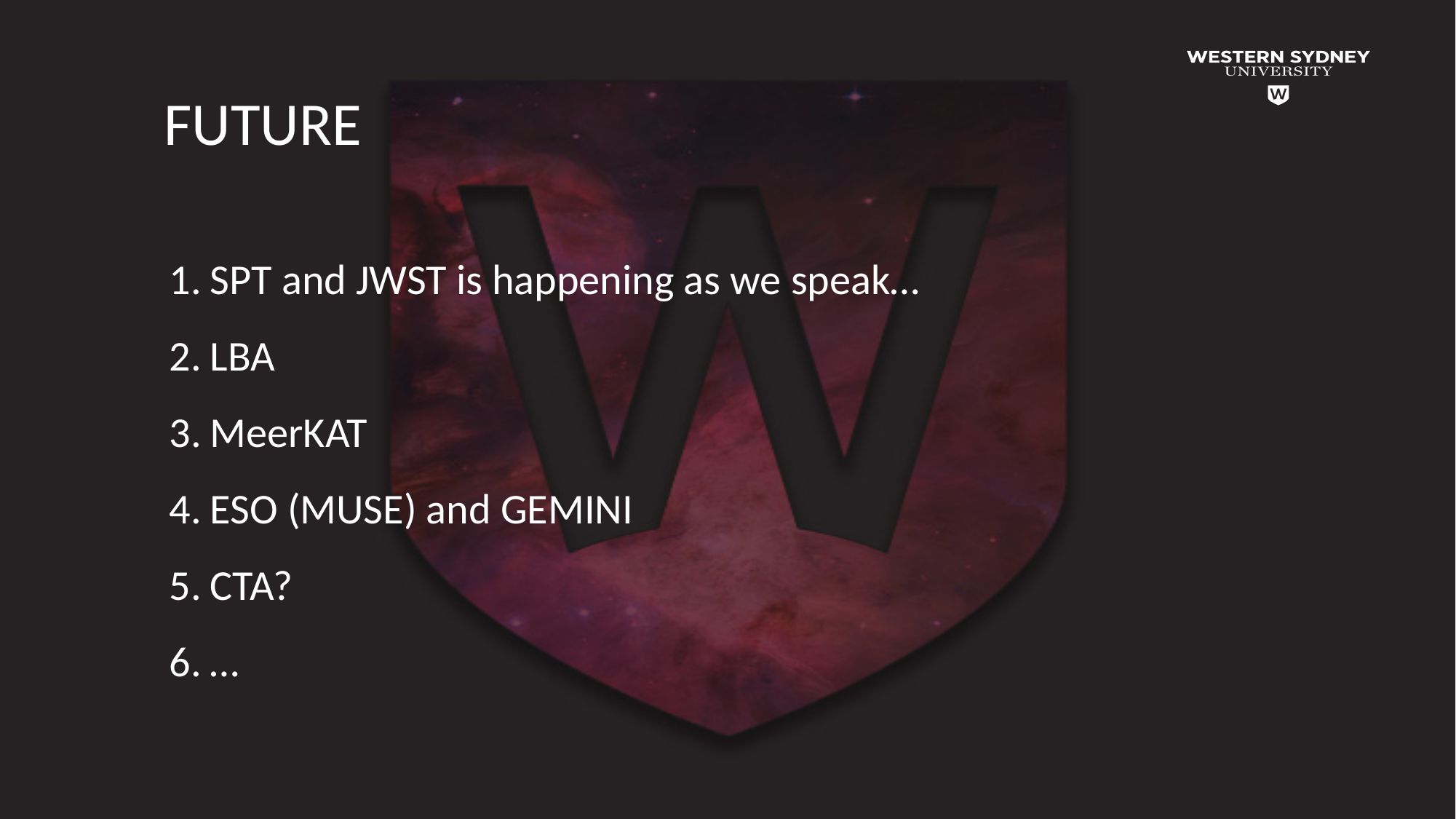

FUTURE
SPT and JWST is happening as we speak…
LBA
MeerKAT
ESO (MUSE) and GEMINI
CTA?
…